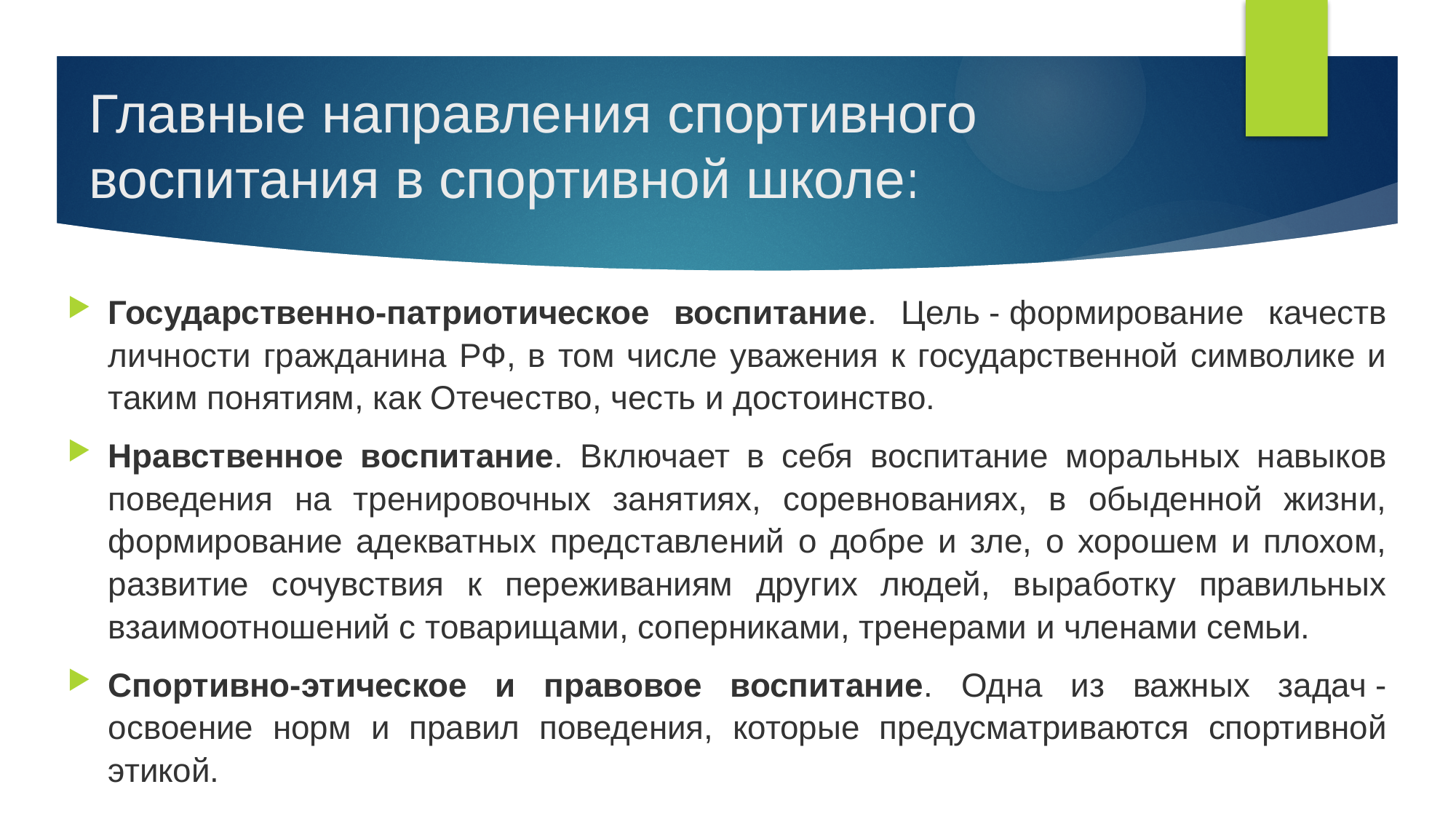

# Главные направления спортивного воспитания в спортивной школе:
Государственно-патриотическое воспитание. Цель - формирование качеств личности гражданина РФ, в том числе уважения к государственной символике и таким понятиям, как Отечество, честь и достоинство.
Нравственное воспитание. Включает в себя воспитание моральных навыков поведения на тренировочных занятиях, соревнованиях, в обыденной жизни, формирование адекватных представлений о добре и зле, о хорошем и плохом, развитие сочувствия к переживаниям других людей, выработку правильных взаимоотношений с товарищами, соперниками, тренерами и членами семьи.
Спортивно-этическое и правовое воспитание. Одна из важных задач -освоение норм и правил поведения, которые предусматриваются спортивной этикой.